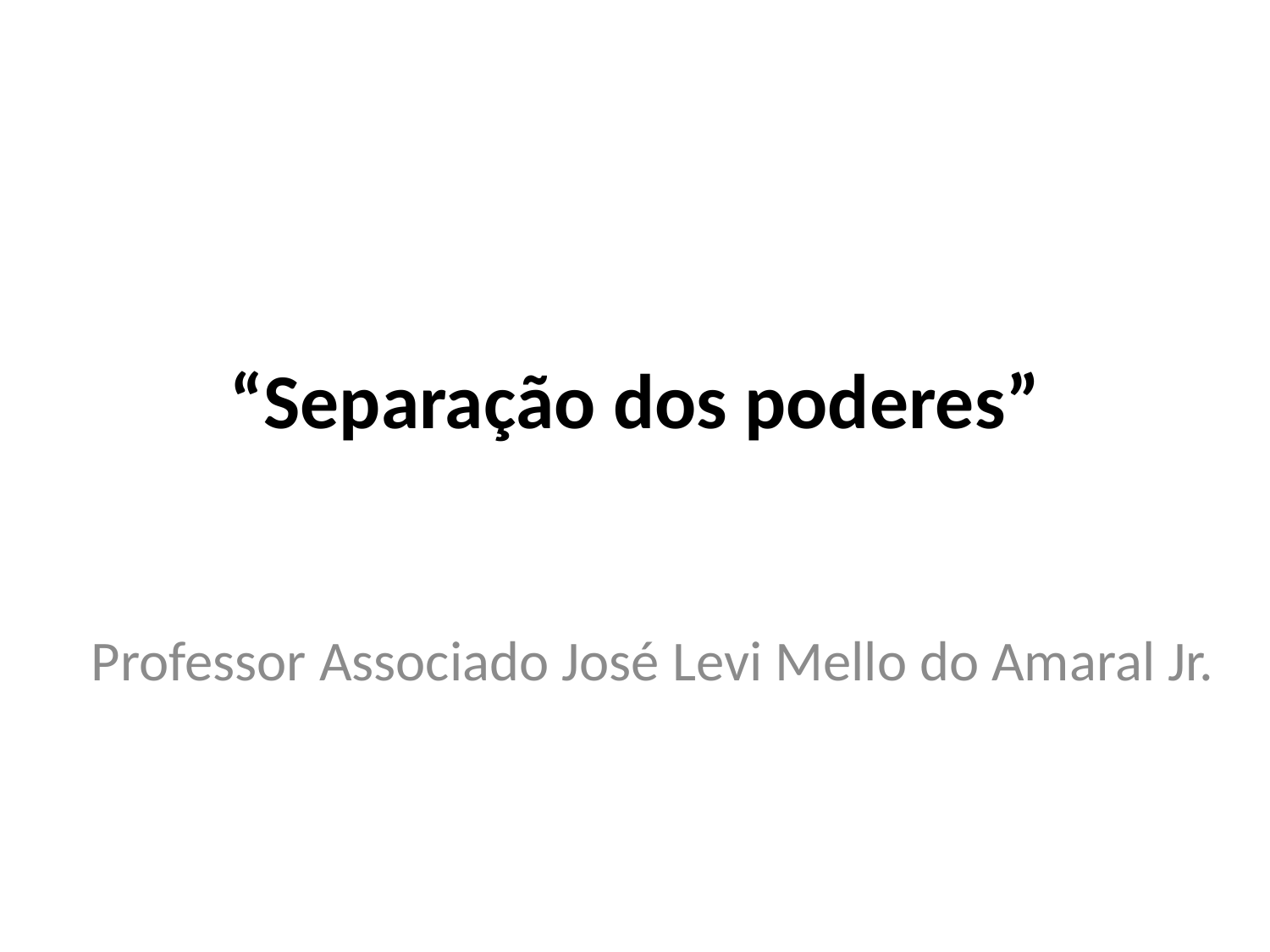

# “Separação dos poderes”

Professor Associado José Levi Mello do Amaral Jr.